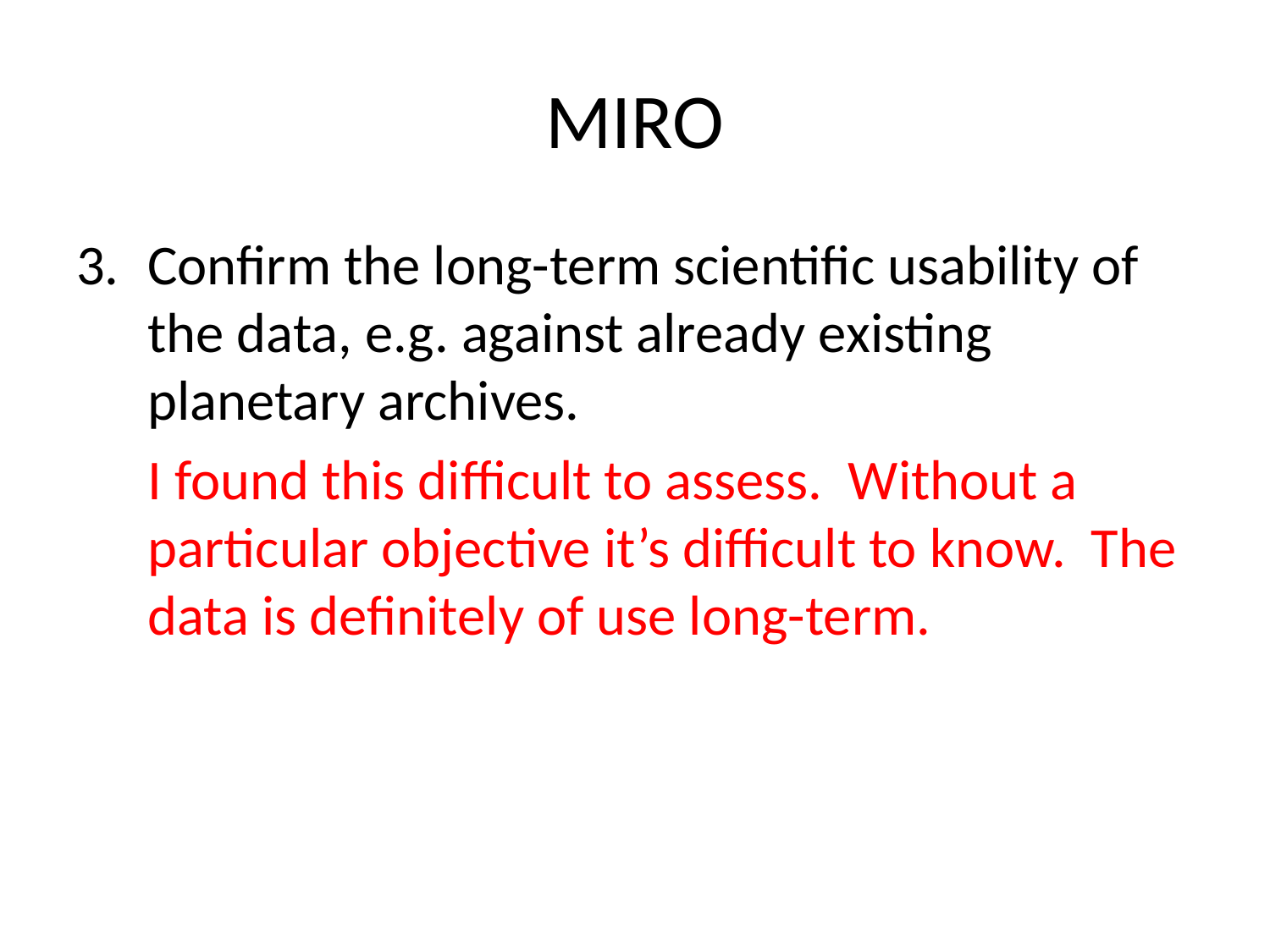

# MIRO
Confirm the long-term scientific usability of the data, e.g. against already existing planetary archives.
I found this difficult to assess.  Without a particular objective it’s difficult to know.  The data is definitely of use long-term.